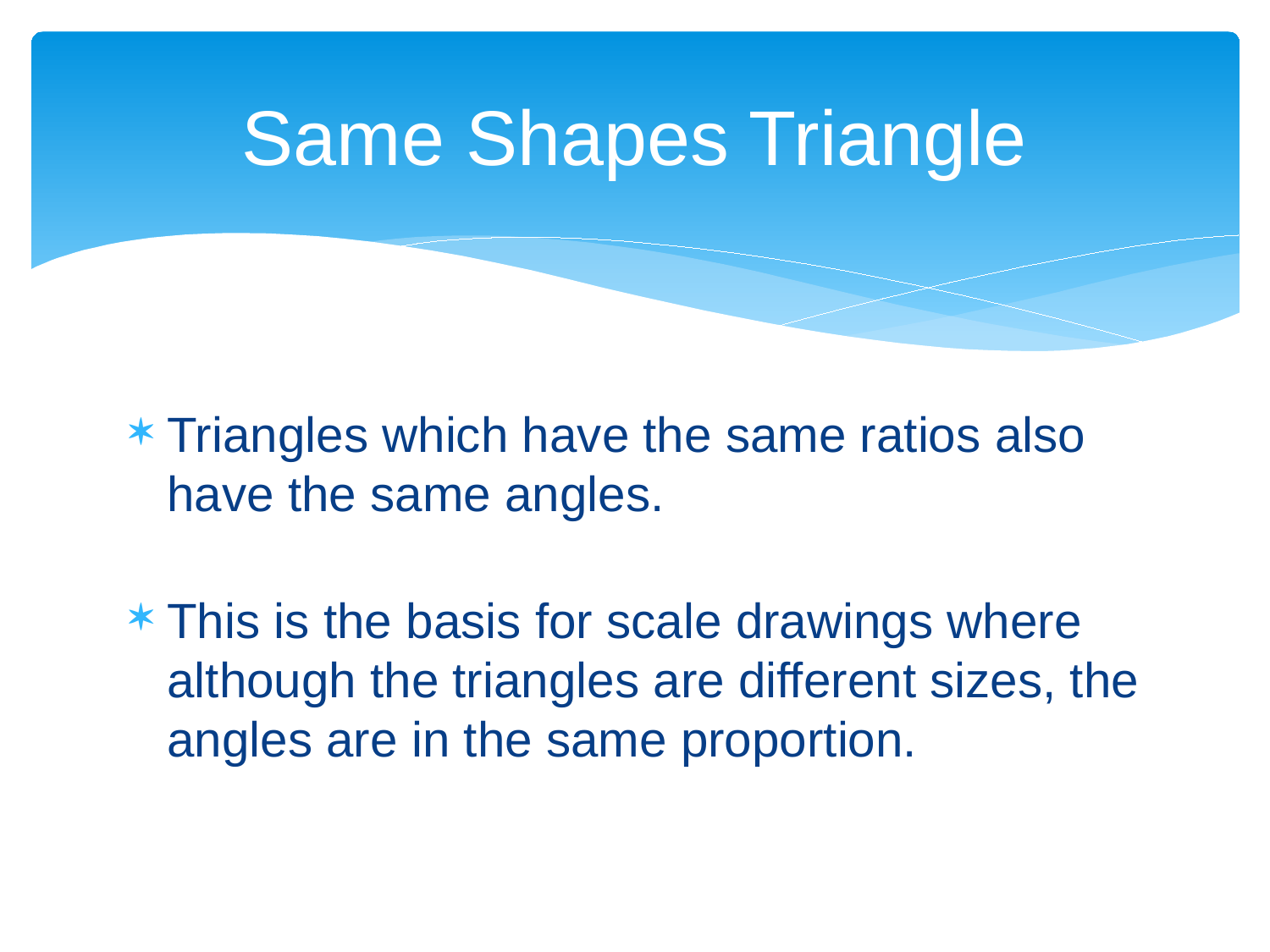

# Same Shapes Triangle
Triangles which have the same ratios also have the same angles.

This is the basis for scale drawings where although the triangles are different sizes, the angles are in the same proportion.